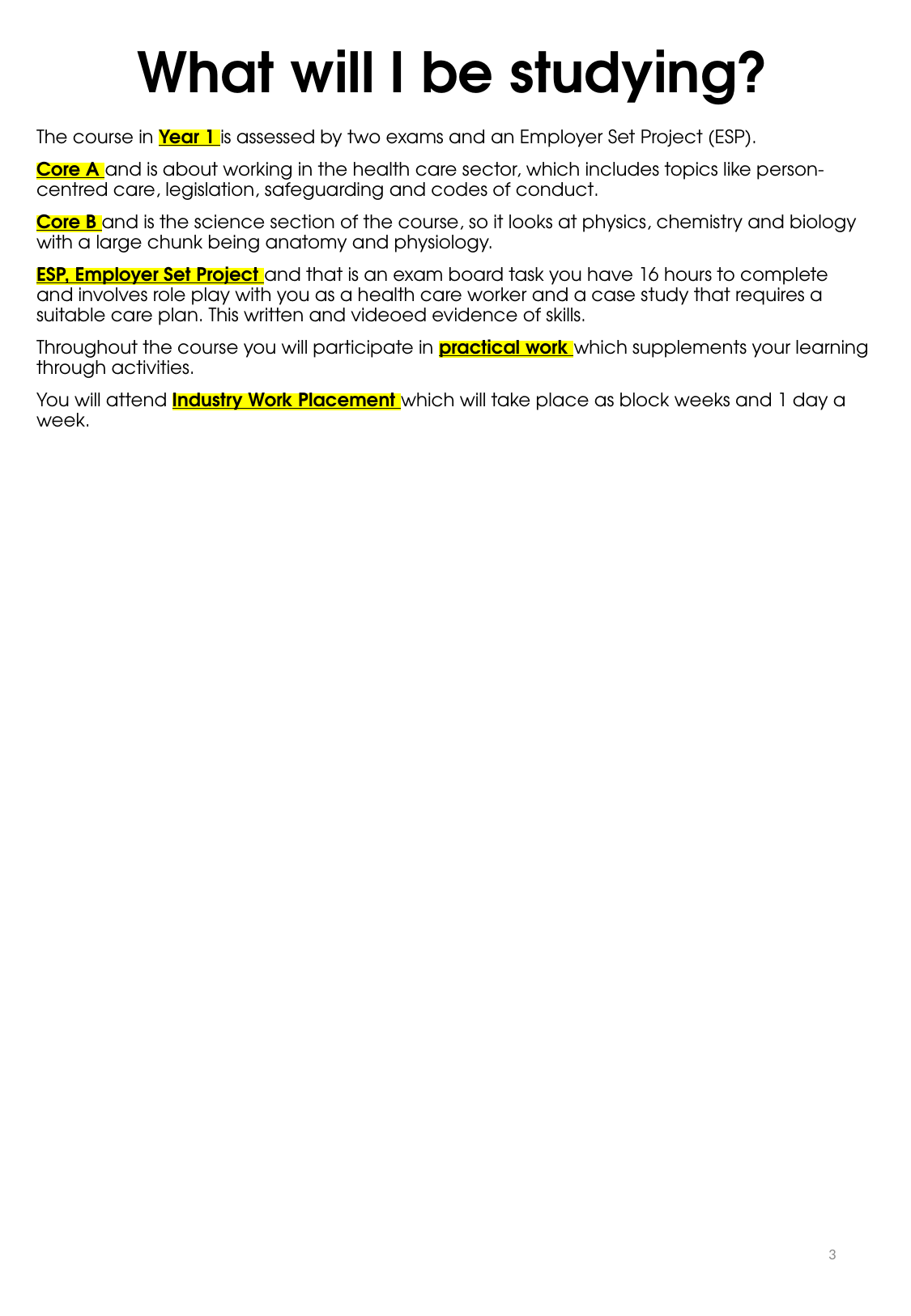

# What will I be studying?
The course in Year 1 is assessed by two exams and an Employer Set Project (ESP).
Core A and is about working in the health care sector, which includes topics like person-centred care, legislation, safeguarding and codes of conduct.
Core B and is the science section of the course, so it looks at physics, chemistry and biology with a large chunk being anatomy and physiology.
ESP, Employer Set Project and that is an exam board task you have 16 hours to complete and involves role play with you as a health care worker and a case study that requires a suitable care plan. This written and videoed evidence of skills.
Throughout the course you will participate in practical work which supplements your learning through activities.
You will attend Industry Work Placement which will take place as block weeks and 1 day a week.

3